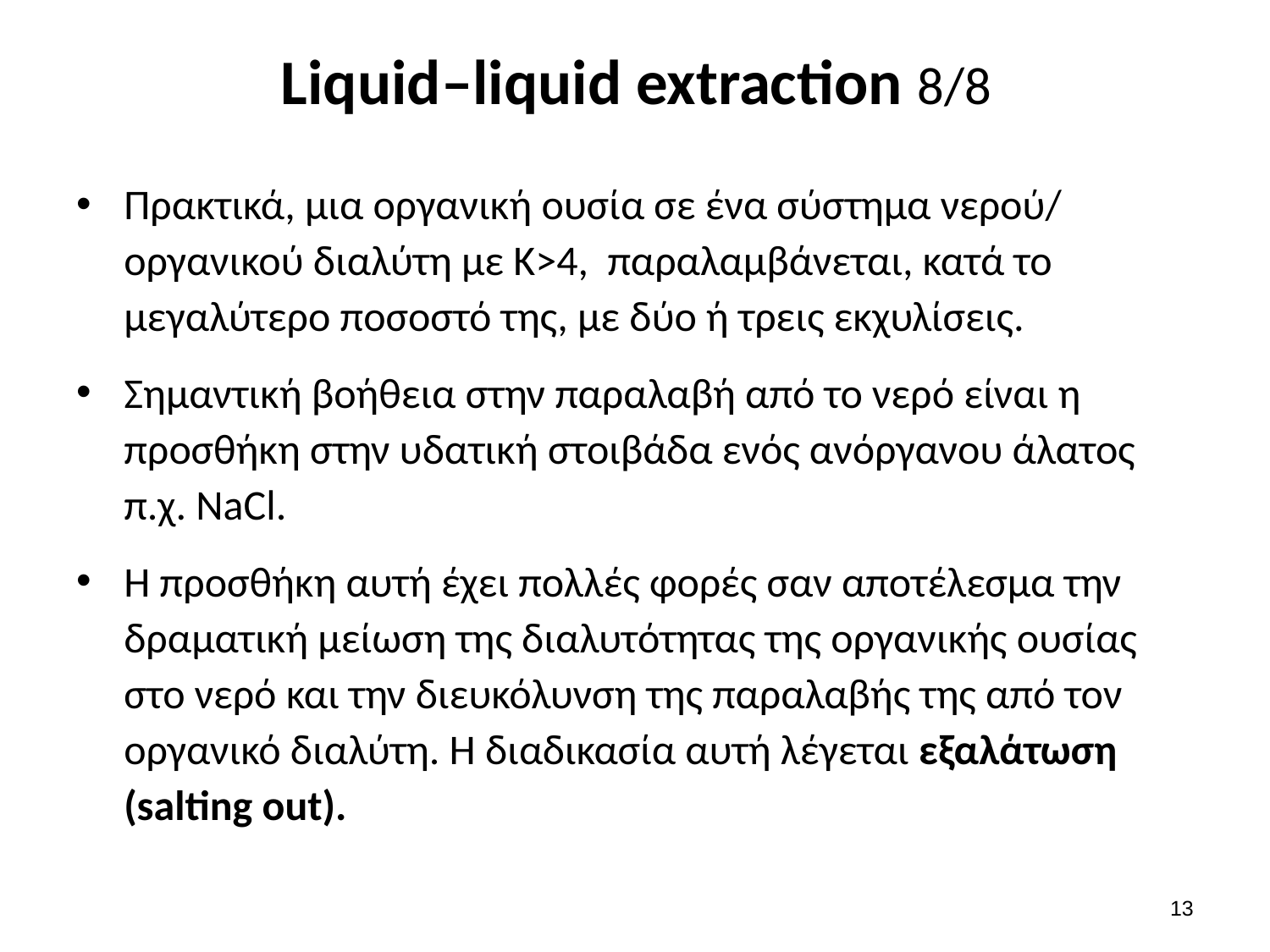

# Liquid–liquid extraction 8/8
Πρακτικά, μια οργανική ουσία σε ένα σύστημα νερού/ οργανικού διαλύτη με Κ>4,  παραλαμβάνεται, κατά το μεγαλύτερο ποσοστό της, με δύο ή τρεις εκχυλίσεις.
Σημαντική βοήθεια στην παραλαβή από το νερό είναι η προσθήκη στην υδατική στοιβάδα ενός ανόργανου άλατος π.χ. NaCl.
Η προσθήκη αυτή έχει πολλές φορές σαν αποτέλεσμα την δραματική μείωση της διαλυτότητας της οργανικής ουσίας στο νερό και την διευκόλυνση της παραλαβής της από τον οργανικό διαλύτη. Η διαδικασία αυτή λέγεται εξαλάτωση (salting out).
13